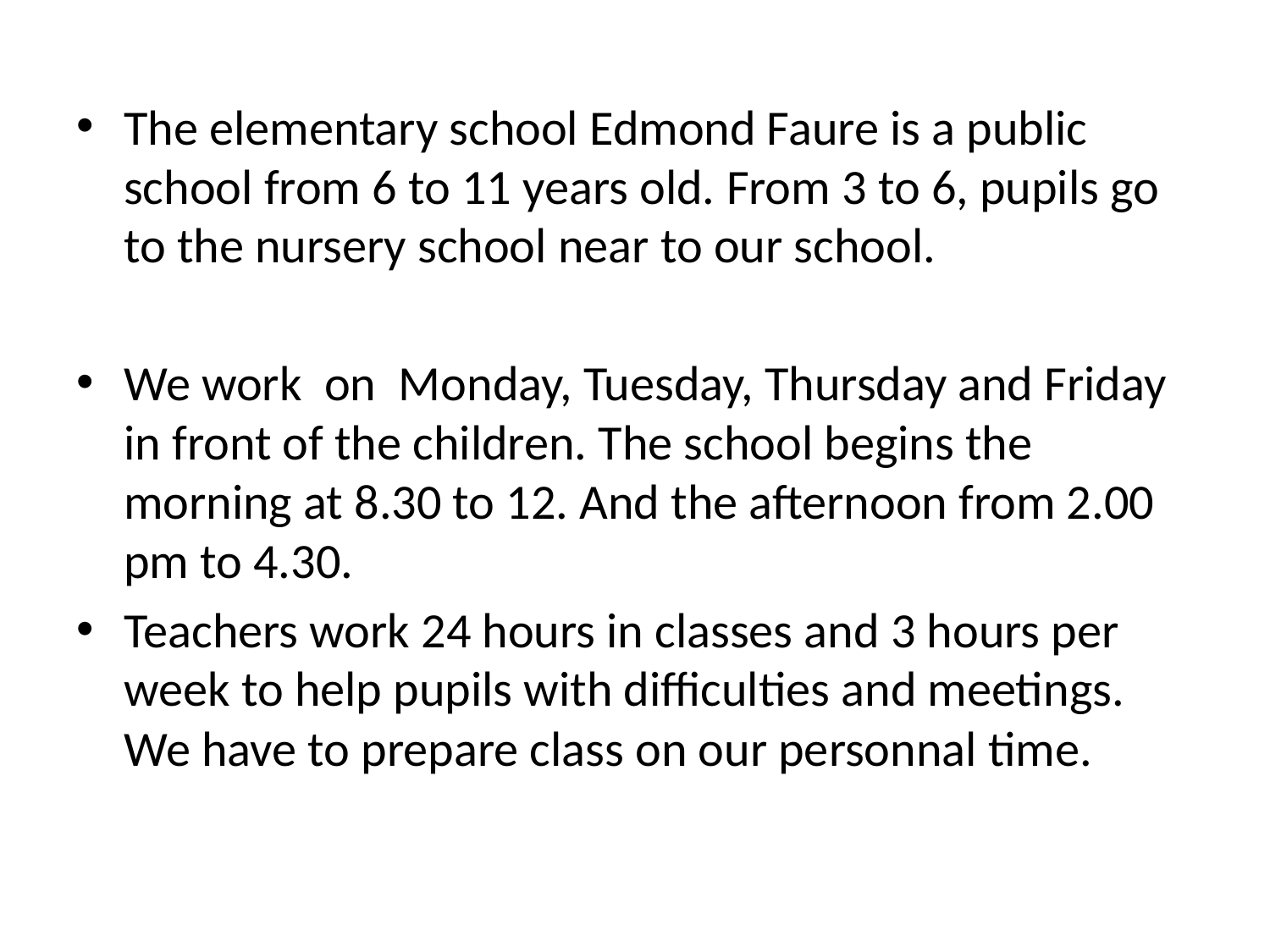

The elementary school Edmond Faure is a public school from 6 to 11 years old. From 3 to 6, pupils go to the nursery school near to our school.

We work  on  Monday, Tuesday, Thursday and Friday in front of the children. The school begins the morning at 8.30 to 12. And the afternoon from 2.00 pm to 4.30.
Teachers work 24 hours in classes and 3 hours per week to help pupils with difficulties and meetings. We have to prepare class on our personnal time.